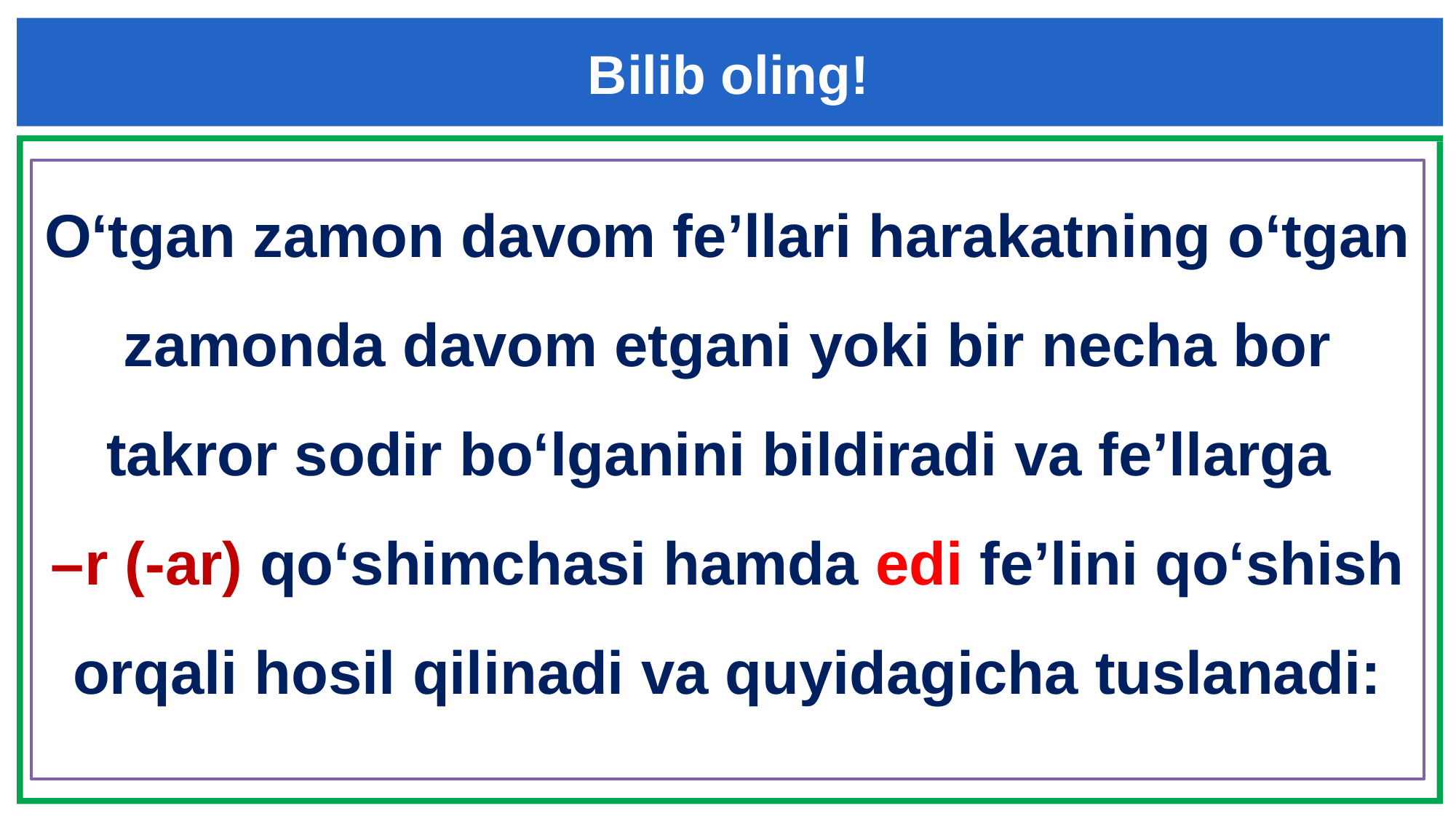

Bilib oling!
O‘tgan zamon davom fe’llari harakatning o‘tgan zamonda davom etgani yoki bir necha bor takror sodir bo‘lganini bildiradi va fe’llarga
–r (-ar) qo‘shimchasi hamda edi fe’lini qo‘shish orqali hosil qilinadi va quyidagicha tuslanadi: